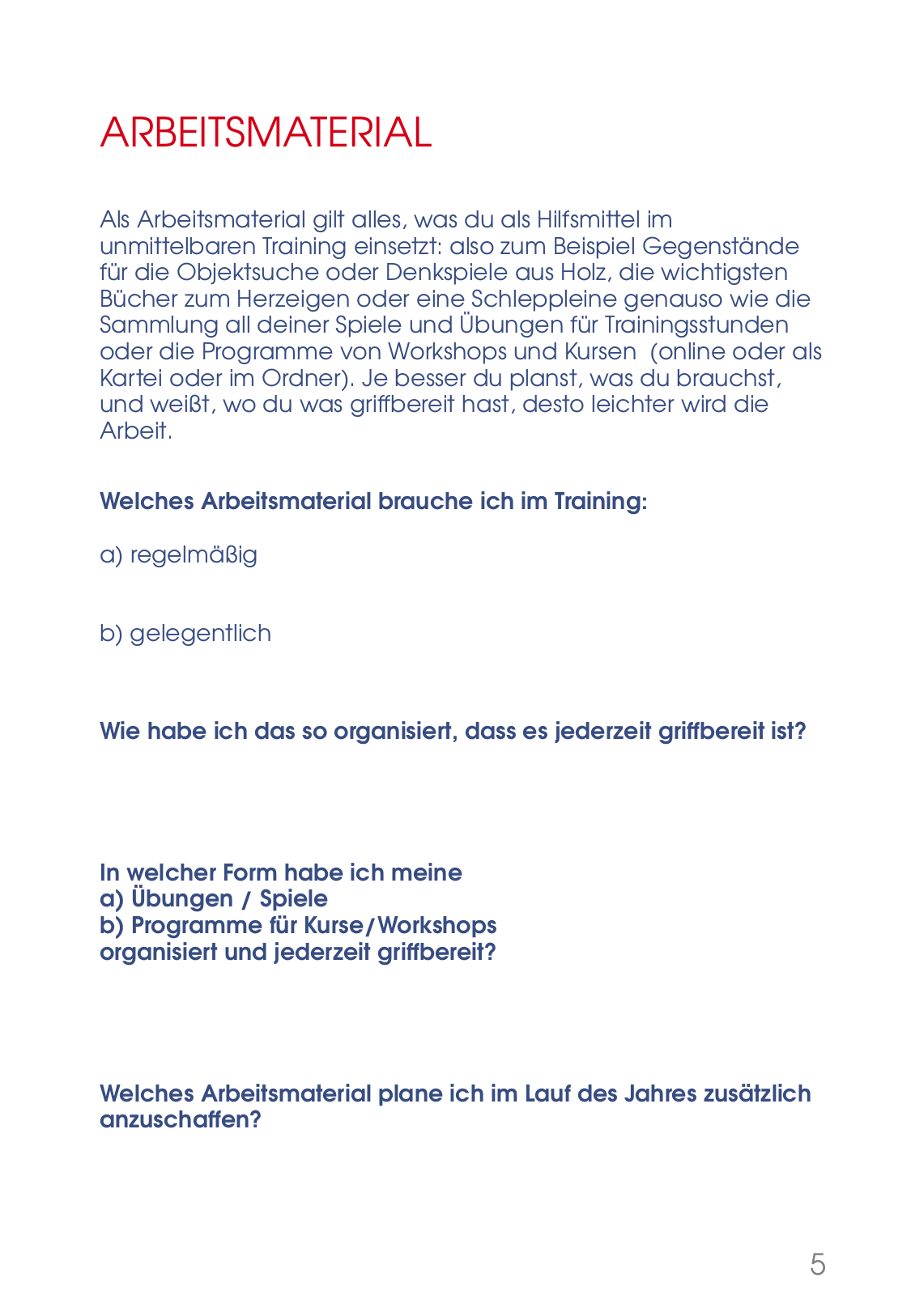

# ARBEITSMATERIAL
Als Arbeitsmaterial gilt alles, was du als Hilfsmittel im unmittelbaren Training einsetzt: also zum Beispiel Gegenstände für die Objektsuche oder Denkspiele aus Holz, die wichtigsten Bücher zum Herzeigen oder eine Schleppleine genauso wie die Sammlung all deiner Spiele und Übungen für Trainingsstunden oder die Programme von Workshops und Kursen  (online oder als Kartei oder im Ordner). Je besser du planst, was du brauchst, und weißt, wo du was griffbereit hast, desto leichter wird die Arbeit.
Welches Arbeitsmaterial brauche ich im Training:
a) regelmäßig
b) gelegentlich
Wie habe ich das so organisiert, dass es jederzeit griffbereit ist?

In welcher Form habe ich meine
a) Übungen / Spiele
b) Programme für Kurse/Workshops
organisiert und jederzeit griffbereit?

Welches Arbeitsmaterial plane ich im Lauf des Jahres zusätzlich anzuschaffen?

5